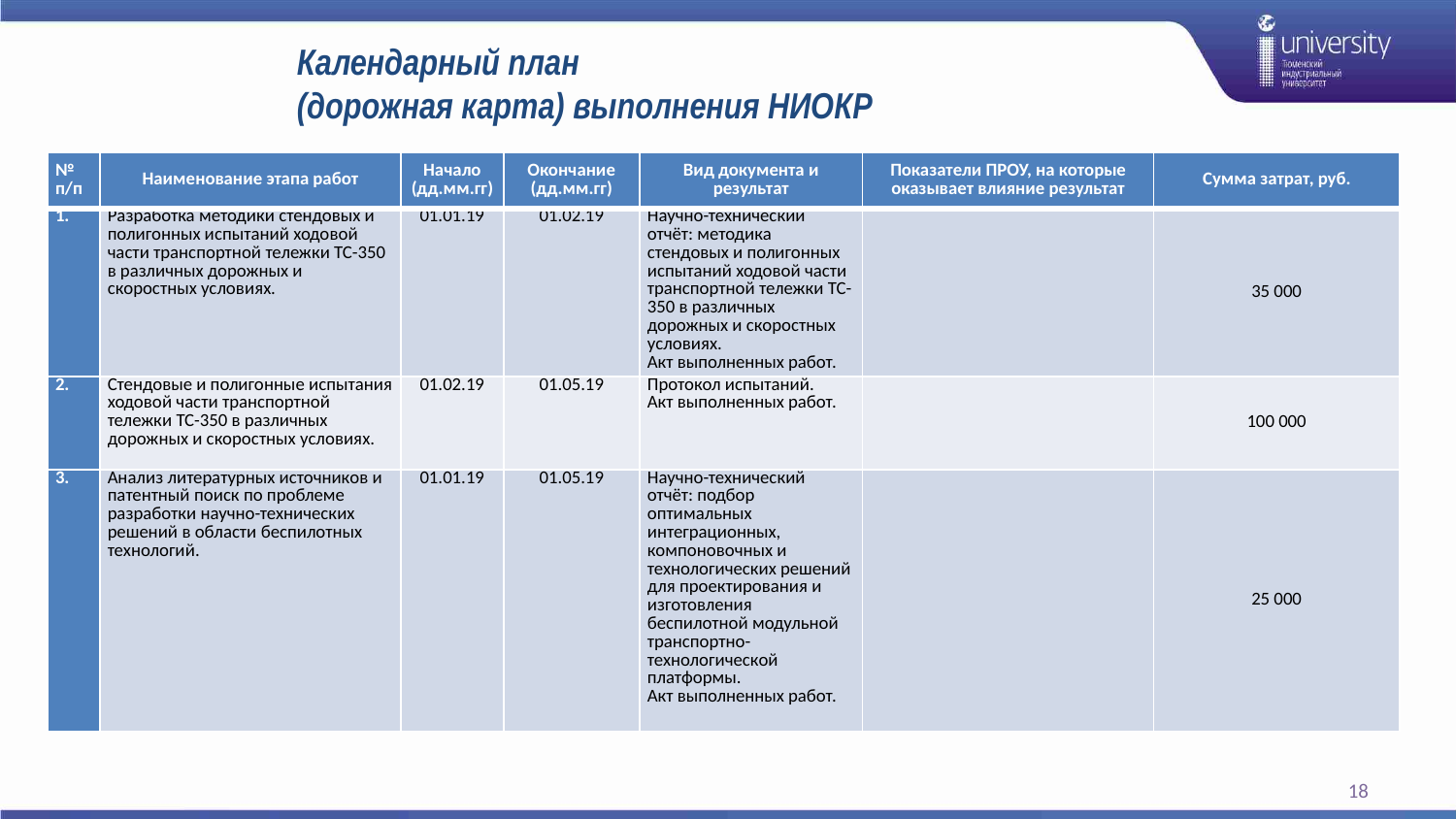

Календарный план
(дорожная карта) выполнения НИОКР

| № п/п | Наименование этапа работ | Начало (дд.мм.гг) | Окончание (дд.мм.гг) | Вид документа и результат | Показатели ПРОУ, на которые оказывает влияние результат | Сумма затрат, руб. |
| --- | --- | --- | --- | --- | --- | --- |
|  | Разработка методики стендовых и полигонных испытаний ходовой части транспортной тележки ТС-350 в различных дорожных и скоростных условиях. | 01.01.19 | 01.02.19 | Научно-технический отчёт: методика стендовых и полигонных испытаний ходовой части транспортной тележки ТС-350 в различных дорожных и скоростных условиях. Акт выполненных работ. |  | 35 000 |
| 2. | Стендовые и полигонные испытания ходовой части транспортной тележки ТС-350 в различных дорожных и скоростных условиях. | 01.02.19 | 01.05.19 | Протокол испытаний. Акт выполненных работ. |  | 100 000 |
| 3. | Анализ литературных источников и патентный поиск по проблеме разработки научно-технических решений в области беспилотных технологий. | 01.01.19 | 01.05.19 | Научно-технический отчёт: подбор оптимальных интеграционных, компоновочных и технологических решений для проектирования и изготовления беспилотной модульной транспортно-технологической платформы. Акт выполненных работ. |  | 25 000 |
18